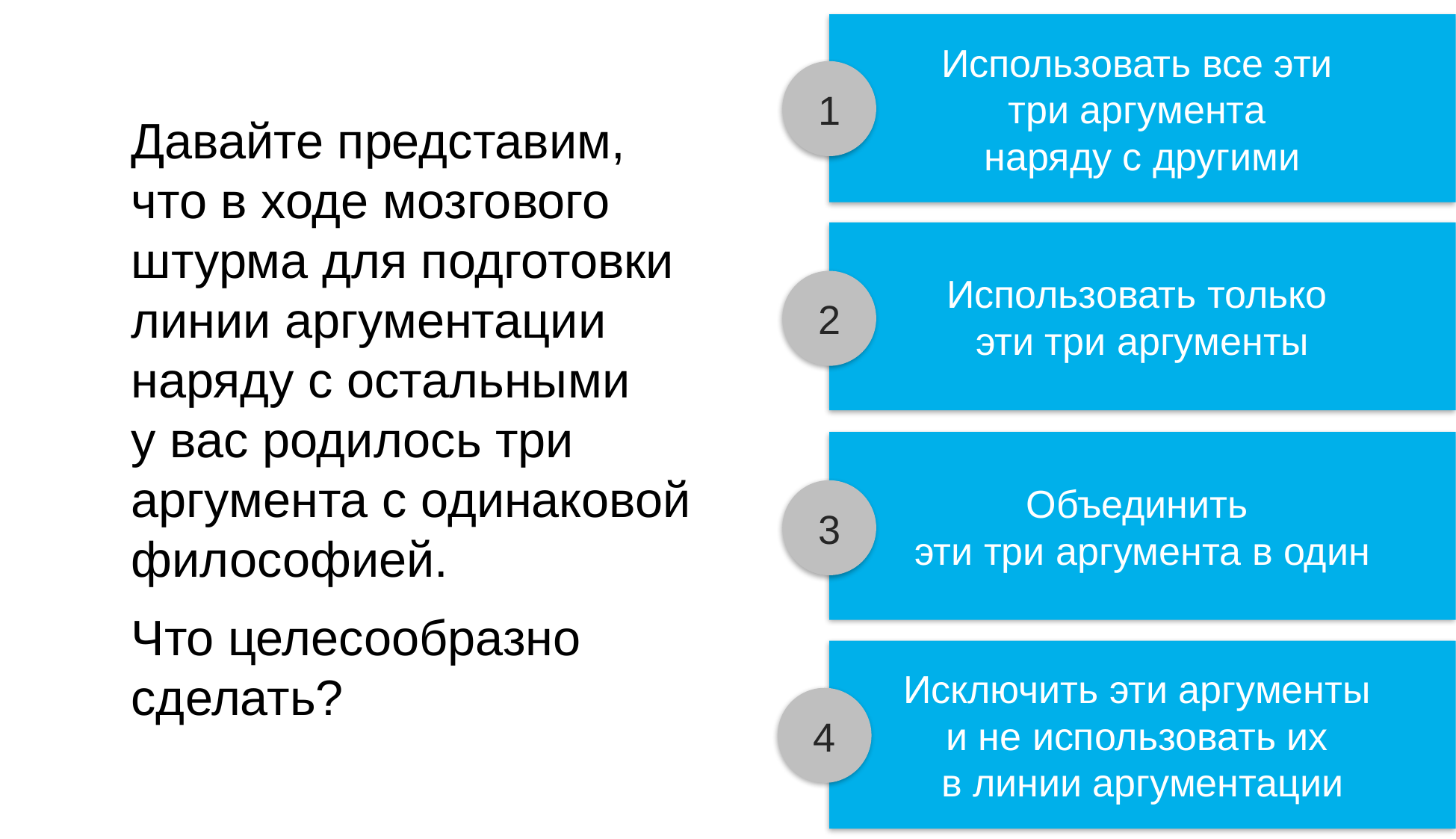

Использовать все эти
три аргумента
наряду с другими
1
Давайте представим,
что в ходе мозгового штурма для подготовки линии аргументации наряду с остальными
у вас родилось три аргумента с одинаковой философией.
Что целесообразно сделать?
Использовать только
эти три аргументы
2
Объединить
эти три аргумента в один
3
Исключить эти аргументы
и не использовать их
в линии аргументации
4